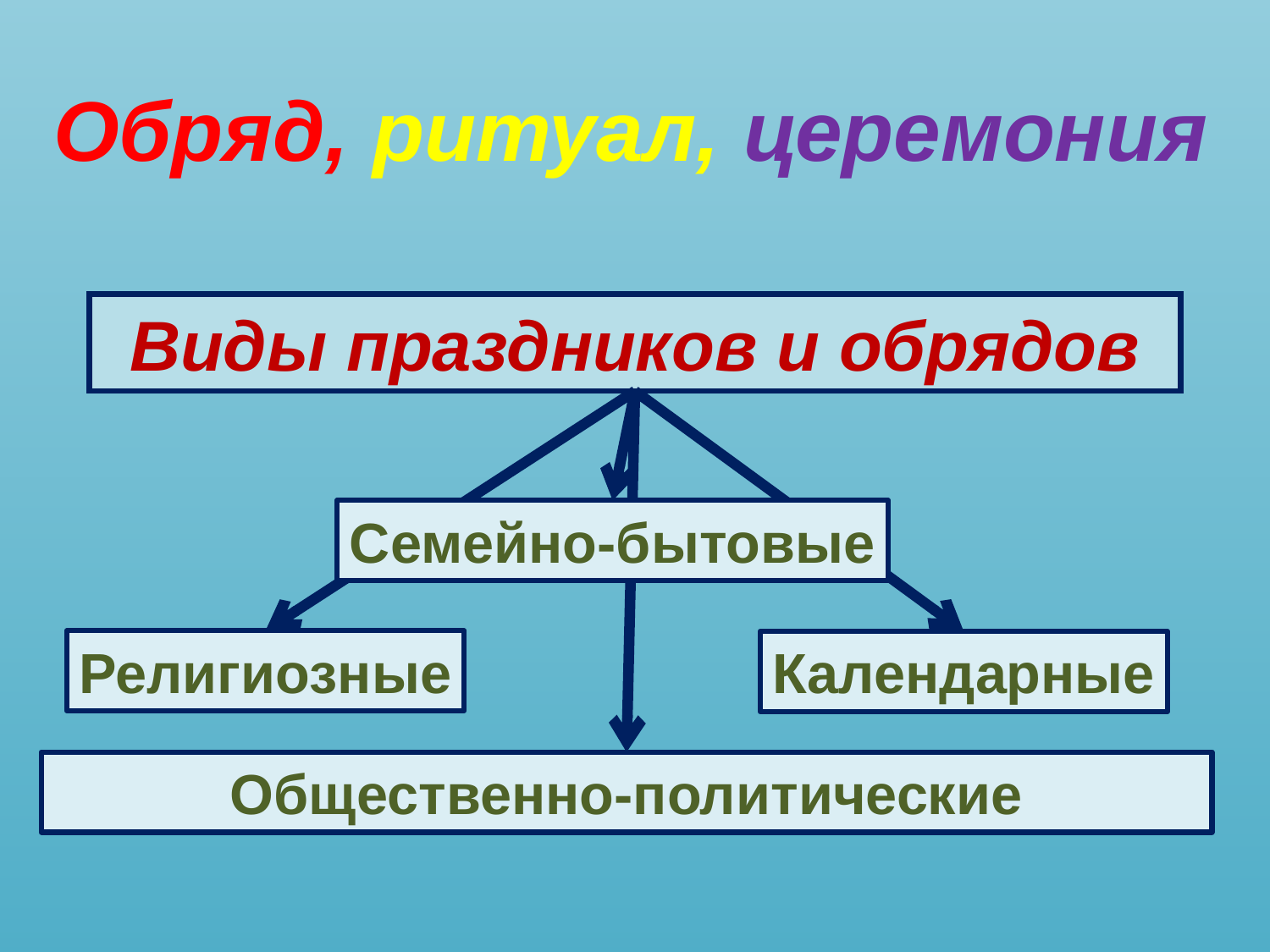

Обряд, ритуал, церемония
Виды праздников и обрядов
Семейно-бытовые
Религиозные
Календарные
Общественно-политические